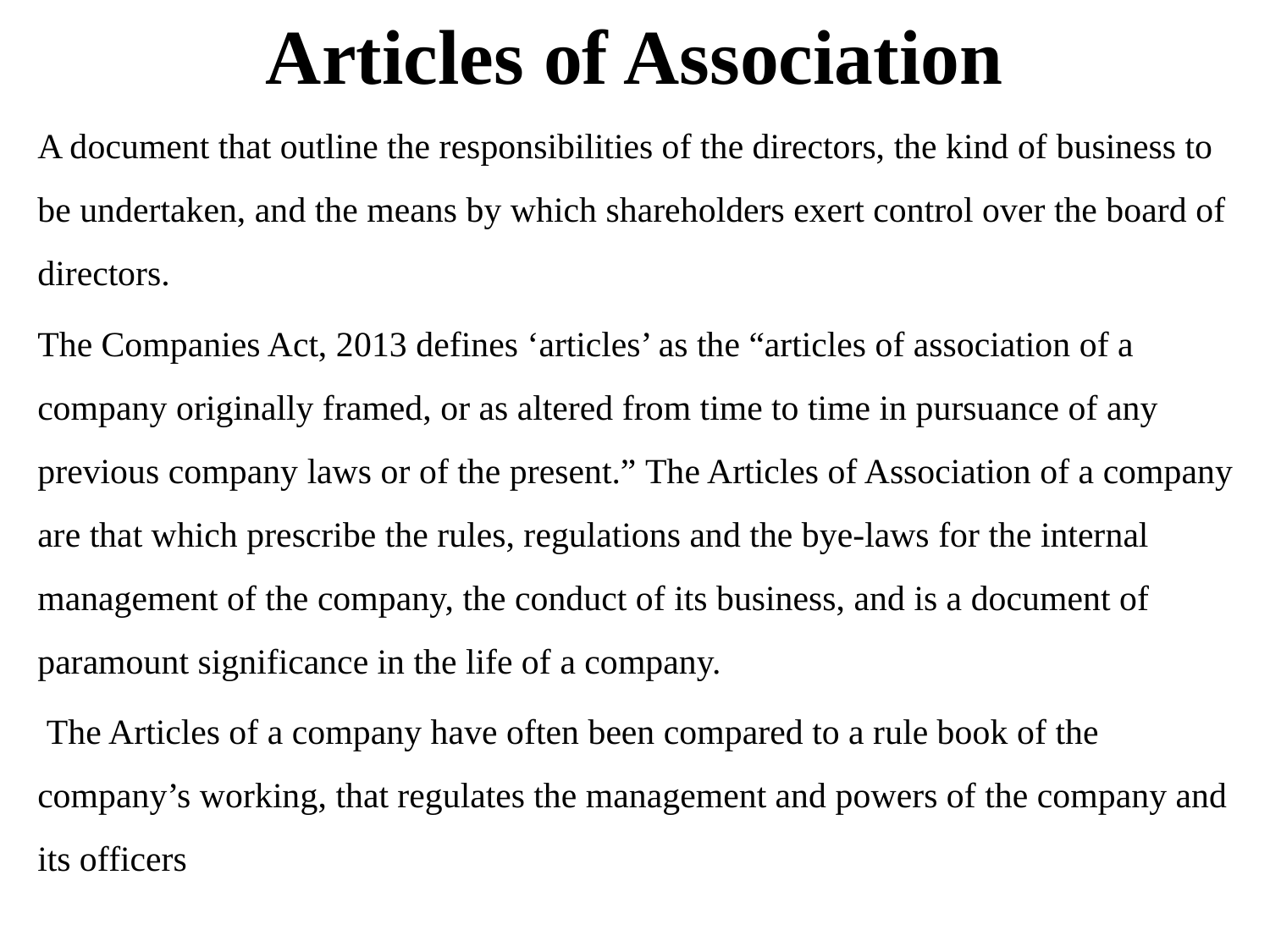

# Articles of Association
A document that outline the responsibilities of the directors, the kind of business to be undertaken, and the means by which shareholders exert control over the board of directors.
The Companies Act, 2013 defines ‘articles’ as the “articles of association of a company originally framed, or as altered from time to time in pursuance of any previous company laws or of the present.” The Articles of Association of a company are that which prescribe the rules, regulations and the bye-laws for the internal management of the company, the conduct of its business, and is a document of paramount significance in the life of a company.
 The Articles of a company have often been compared to a rule book of the company’s working, that regulates the management and powers of the company and its officers